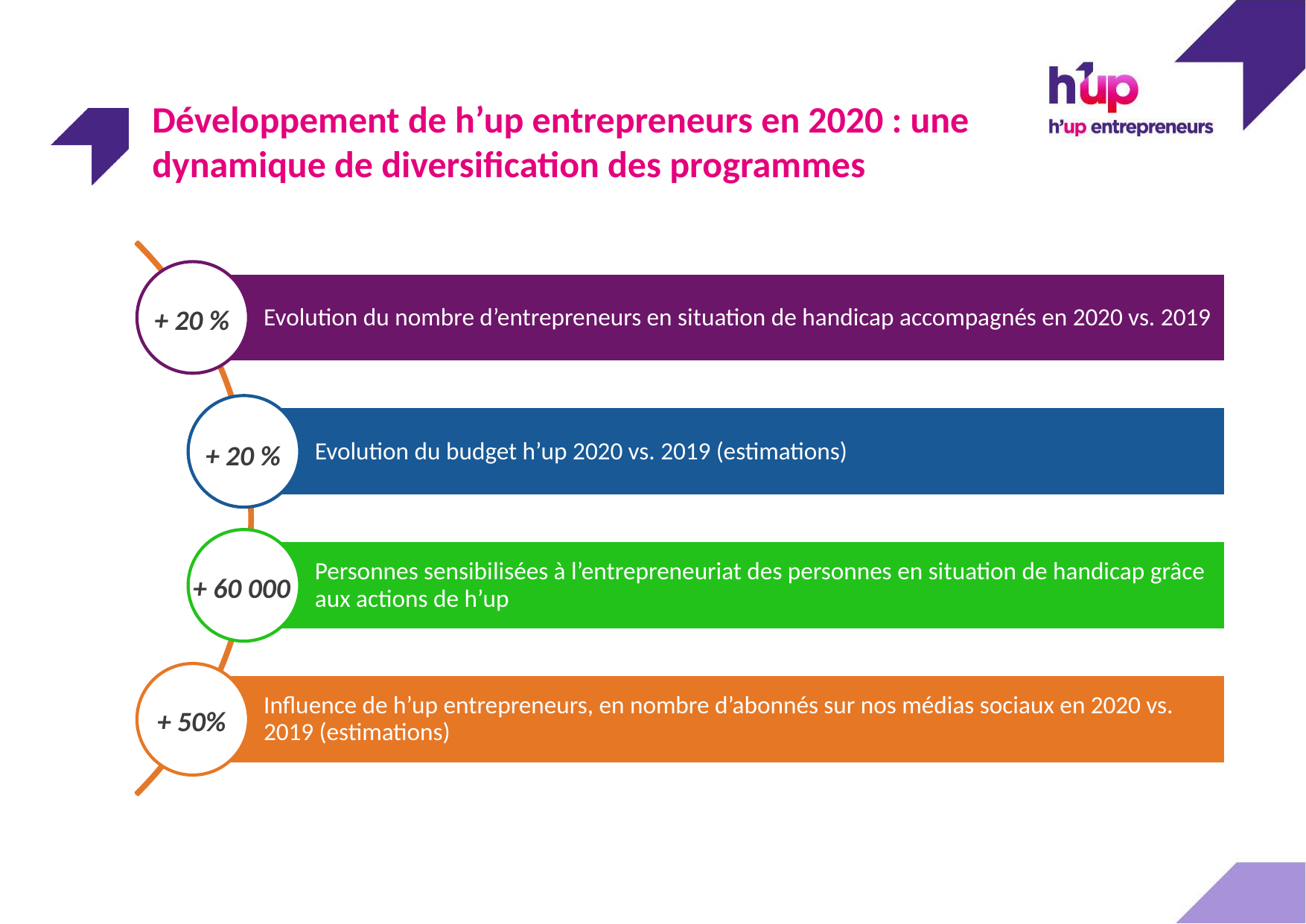

Développement de h’up entrepreneurs en 2020 : une dynamique de diversification des programmes

Evolution du nombre d’entrepreneurs en situation de handicap accompagnés en 2020 vs. 2019

Evolution du budget h’up 2020 vs. 2019 (estimations)

Personnes sensibilisées à l’entrepreneuriat des personnes en situation de handicap grâce aux actions de h’up

Influence de h’up entrepreneurs, en nombre d’abonnés sur nos médias sociaux en 2020 vs. 2019 (estimations)
+ 20 %
+ 20 %
+ 60 000
+ 50%